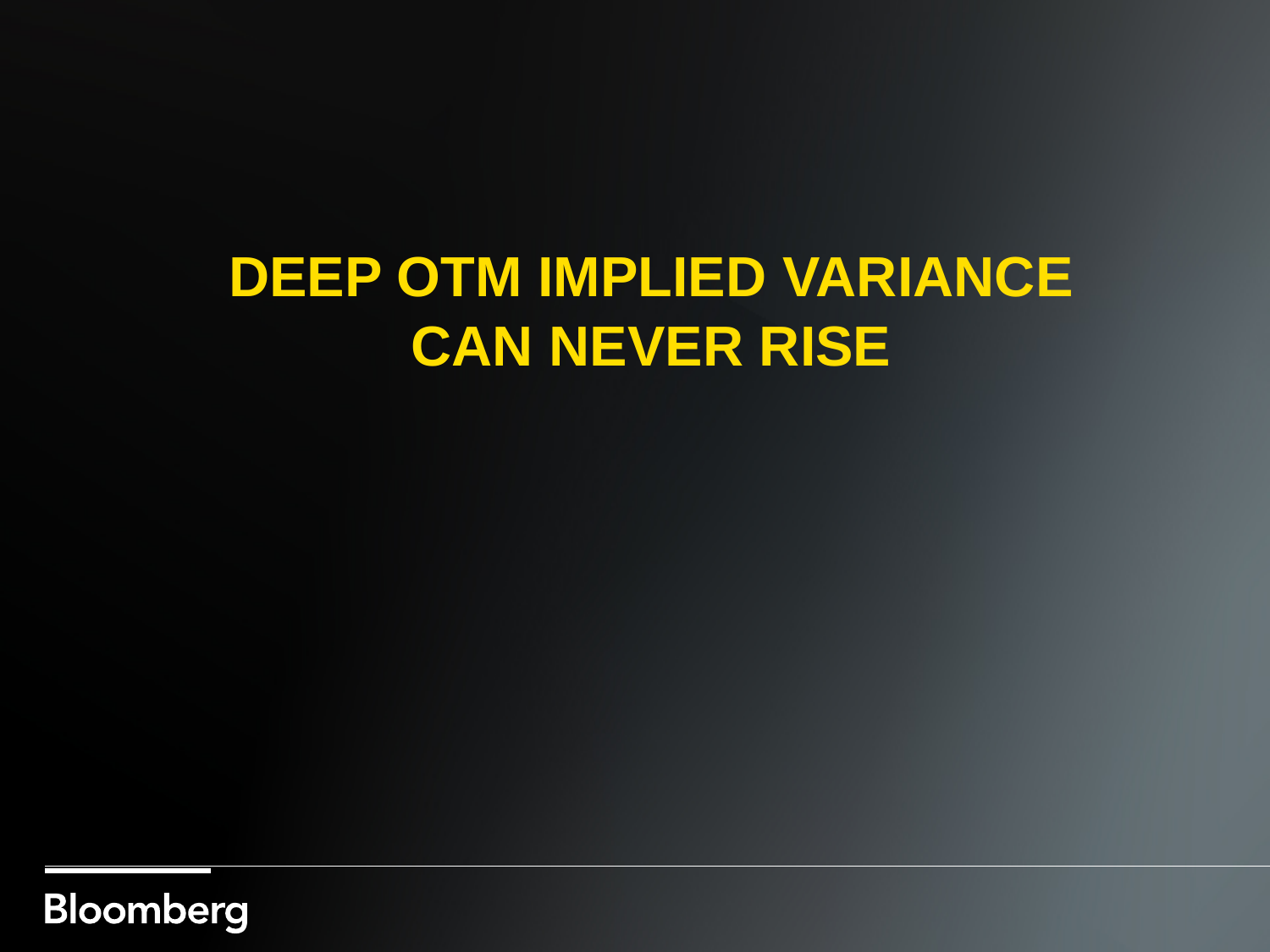

# Deep otm implied variance can never rise